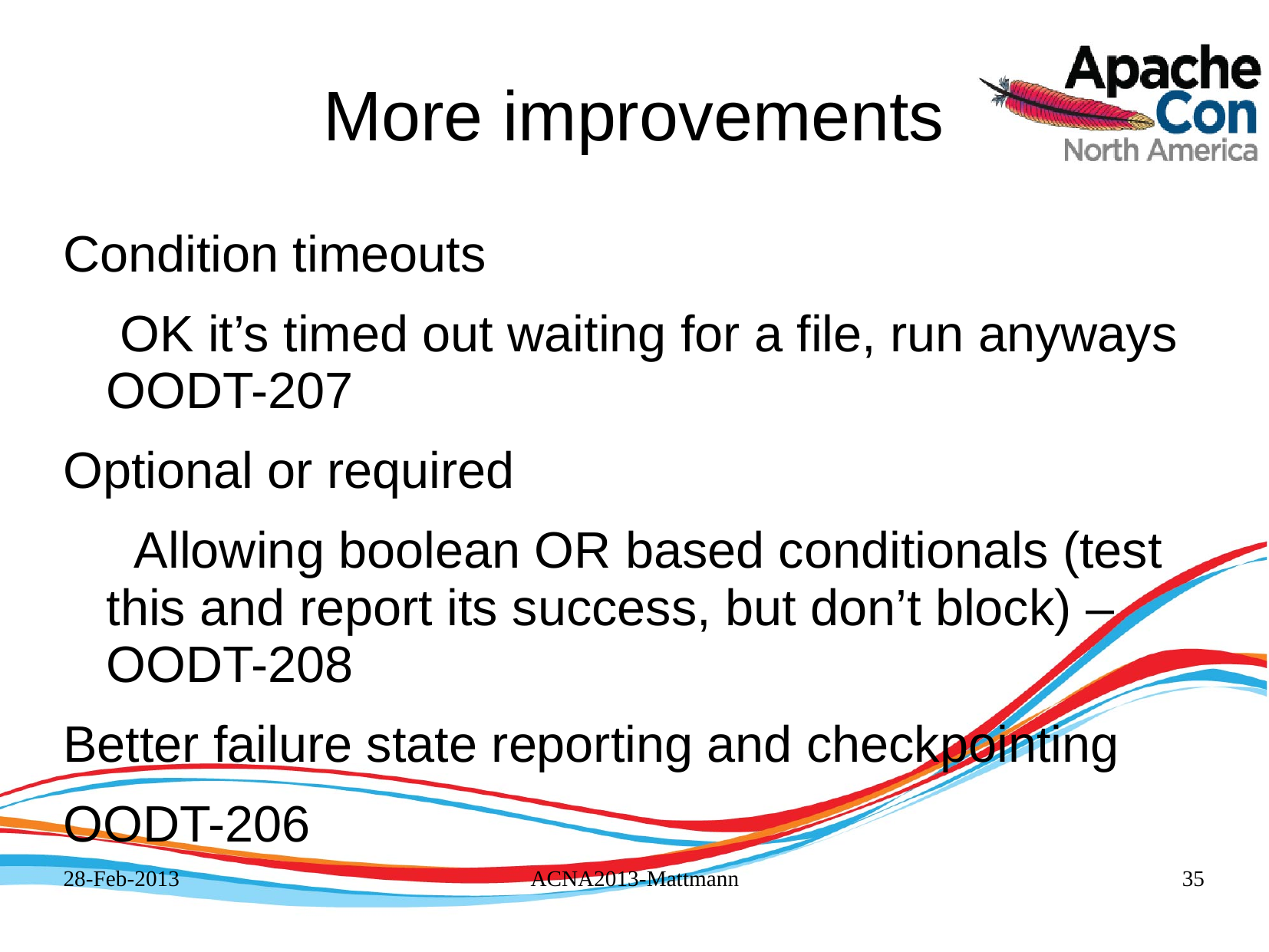

# More improvements
Condition timeouts
    OK it’s timed out waiting for a file, run anyways OODT-207
Optional or required
     Allowing boolean OR based conditionals (test this and report its success, but don’t block) – OODT-208
Better failure state reporting and checkpointing
OODT-206

28-Feb-2013
ACNA2013-Mattmann
35